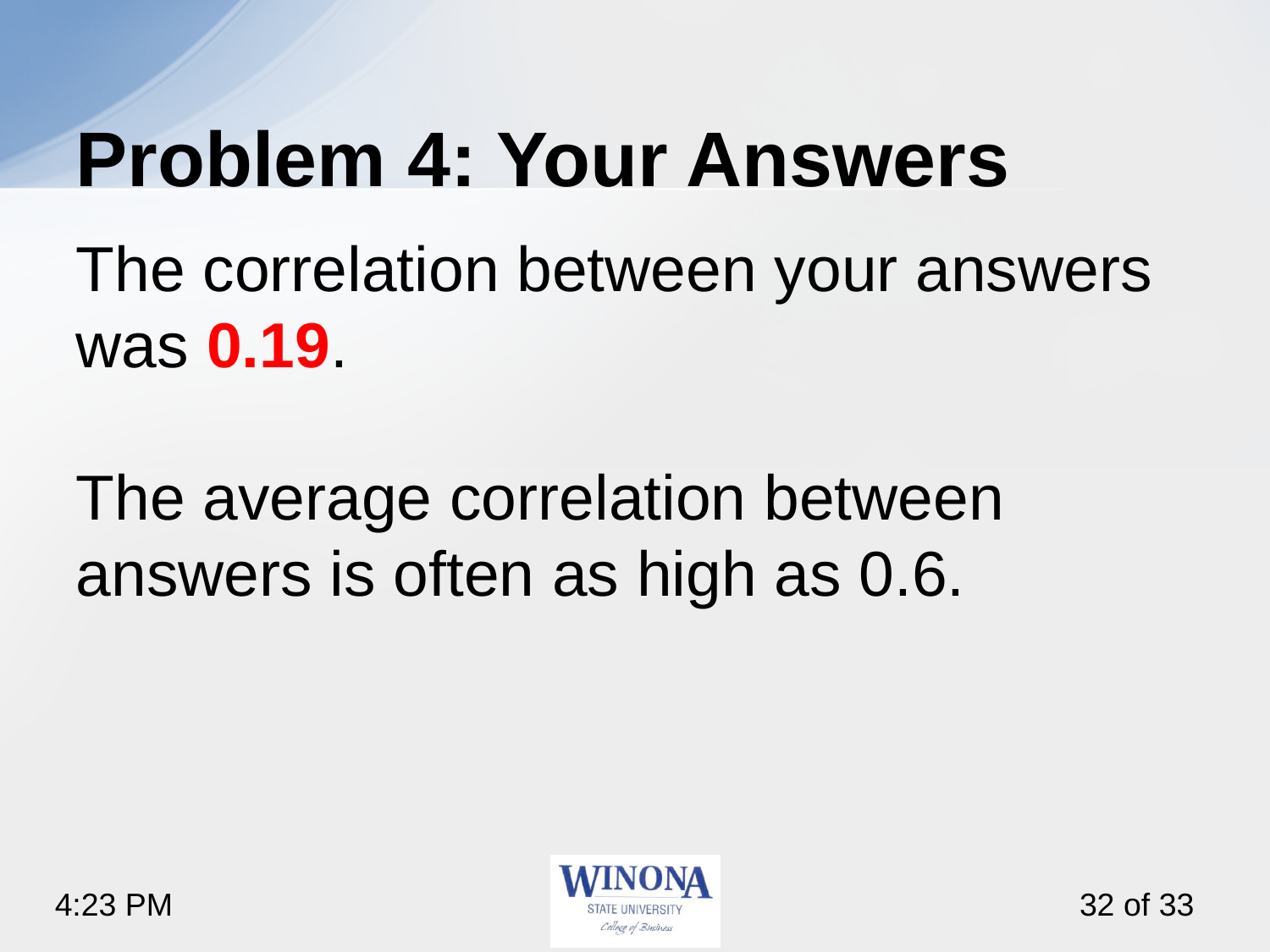

# Problem 4: Your Answers
The correlation between your answers was 0.19.

The average correlation between answers is often as high as 0.6.